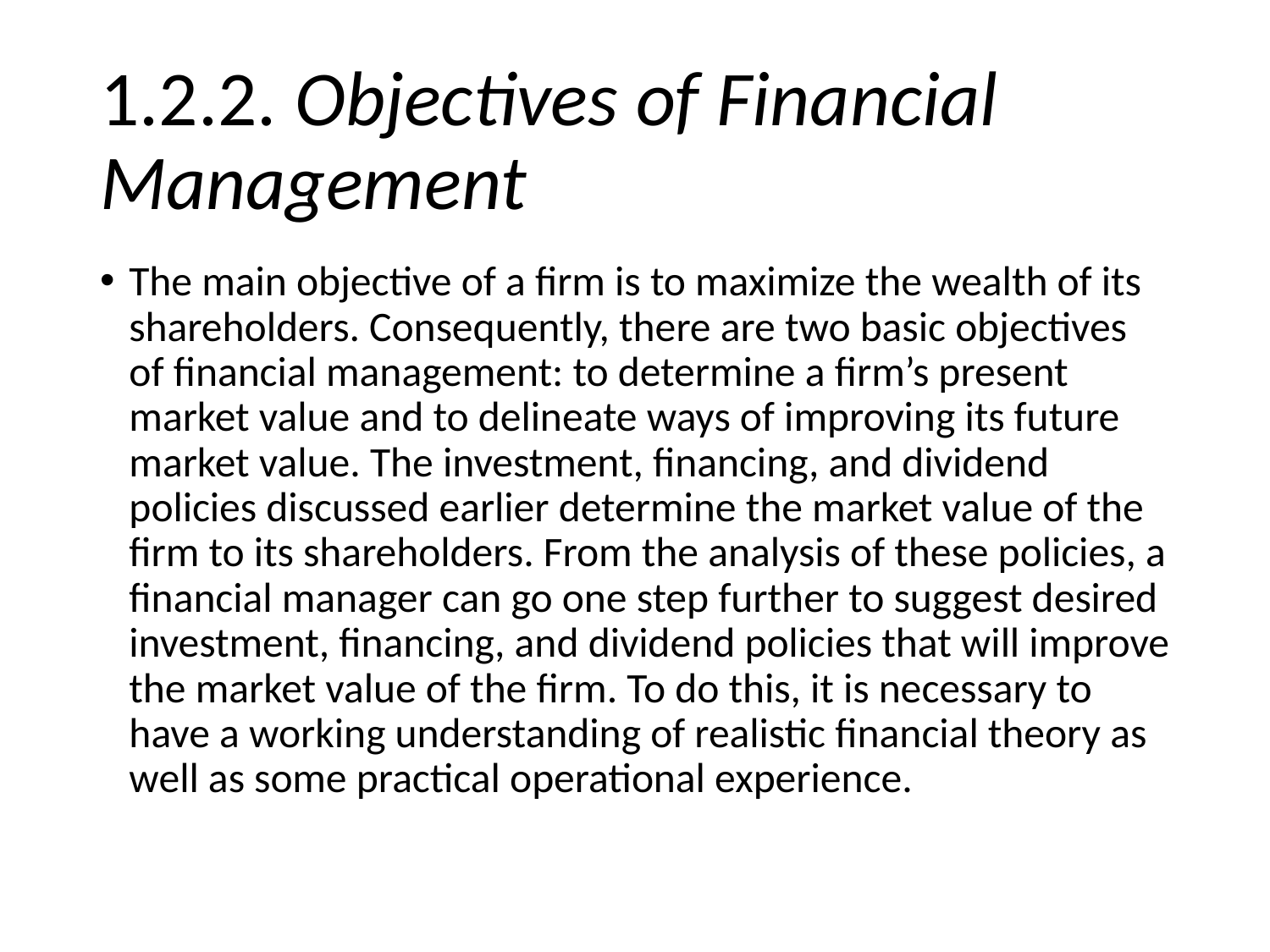

# 1.2.2. Objectives of Financial Management
The main objective of a firm is to maximize the wealth of its shareholders. Consequently, there are two basic objectives of financial management: to determine a firm’s present market value and to delineate ways of improving its future market value. The investment, financing, and dividend policies discussed earlier determine the market value of the firm to its shareholders. From the analysis of these policies, a financial manager can go one step further to suggest desired investment, financing, and dividend policies that will improve the market value of the firm. To do this, it is necessary to have a working understanding of realistic financial theory as well as some practical operational experience.